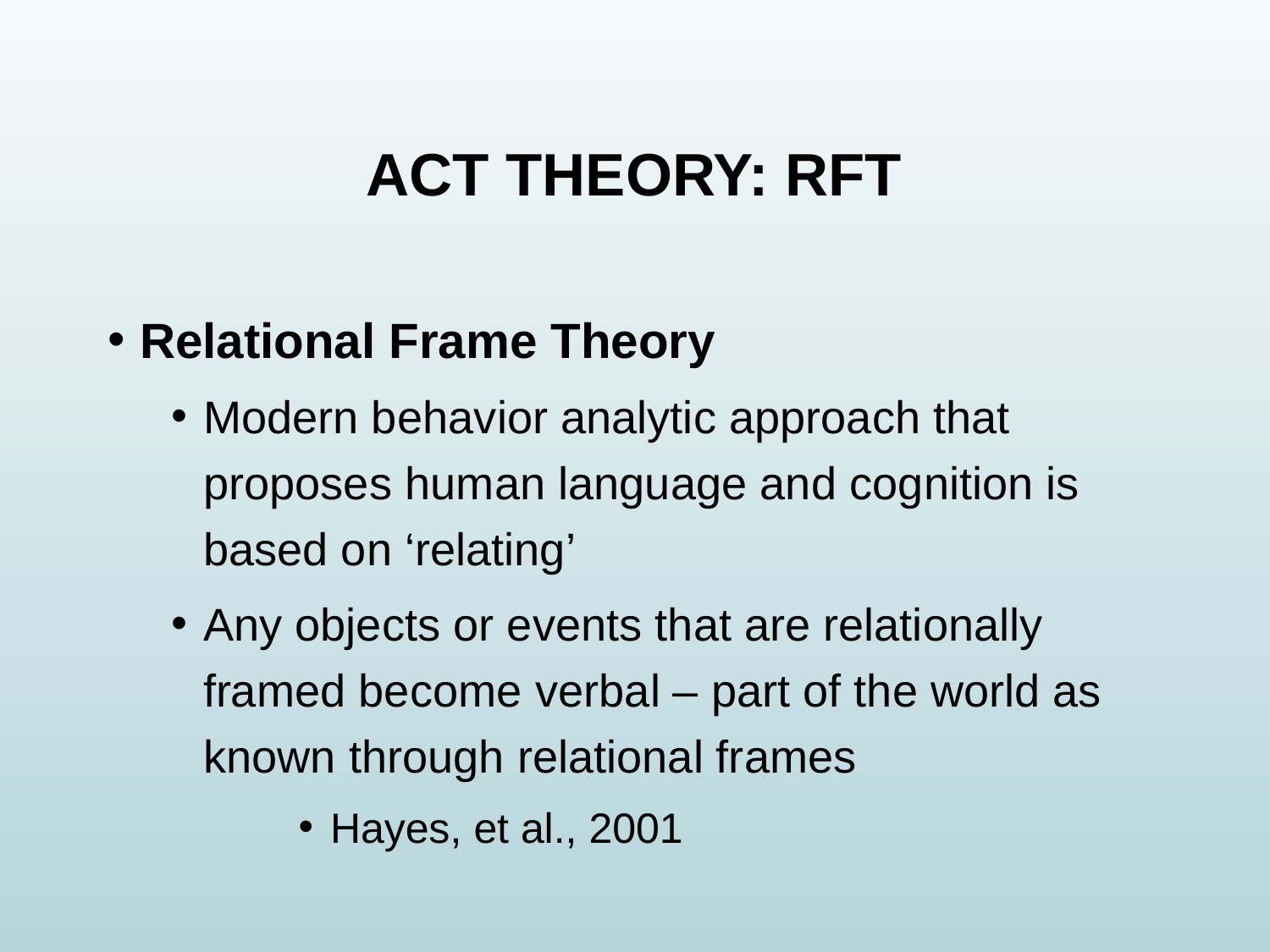

# ACT theory: RFT
Relational Frame Theory
Modern behavior analytic approach that proposes human language and cognition is based on ‘relating’
Any objects or events that are relationally framed become verbal – part of the world as known through relational frames
Hayes, et al., 2001